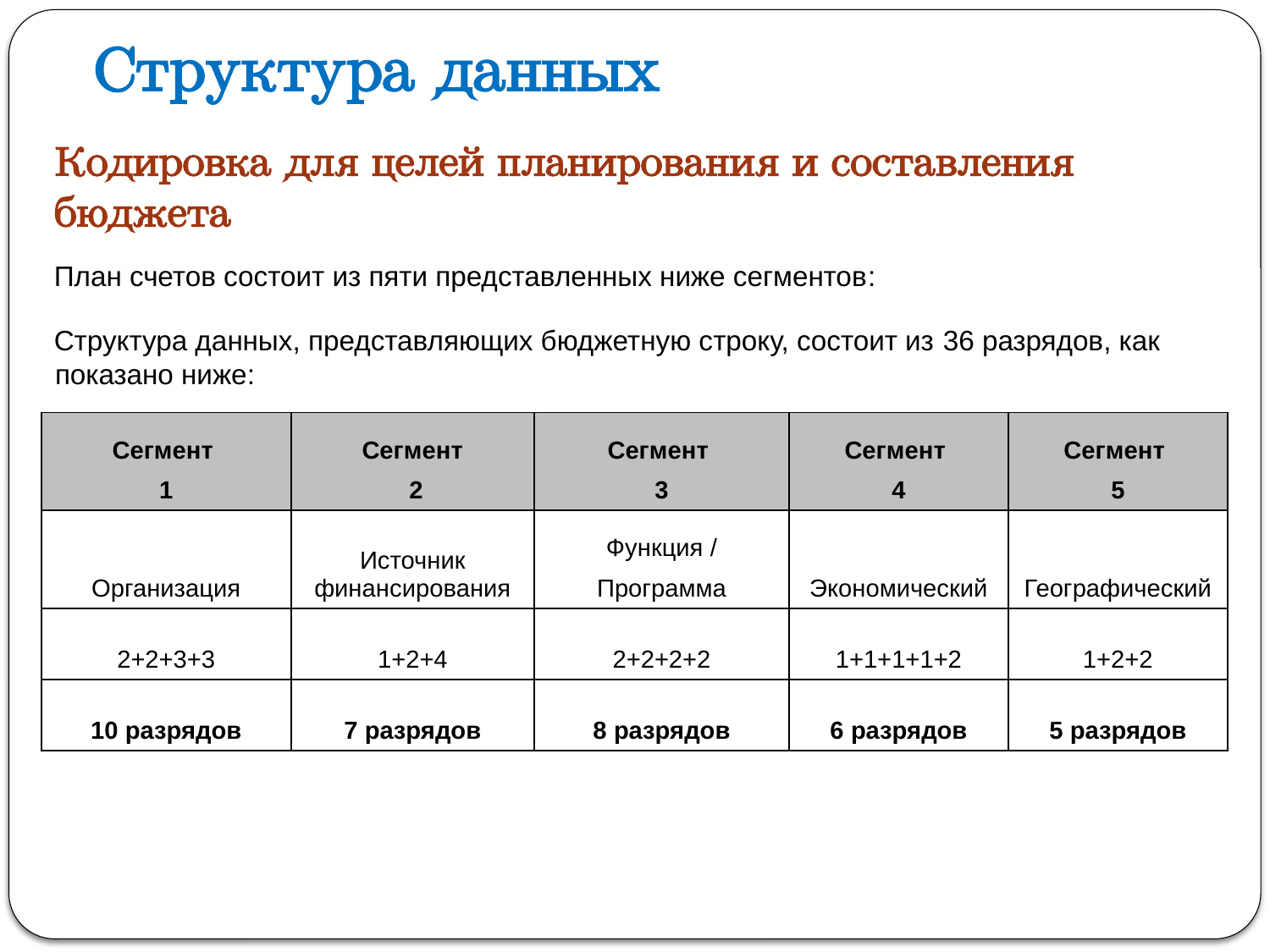

# Структура данных
Кодировка для целей планирования и составления бюджета
План счетов состоит из пяти представленных ниже сегментов:
Структура данных, представляющих бюджетную строку, состоит из 36 разрядов, как показано ниже:

| Сегмент 1 | Сегмент 2 | Сегмент 3 | Сегмент 4 | Сегмент 5 |
| --- | --- | --- | --- | --- |
| Организация | Источник финансирования | Функция / Программа | Экономический | Географический |
| 2+2+3+3 | 1+2+4 | 2+2+2+2 | 1+1+1+1+2 | 1+2+2 |
| 10 разрядов | 7 разрядов | 8 разрядов | 6 разрядов | 5 разрядов |